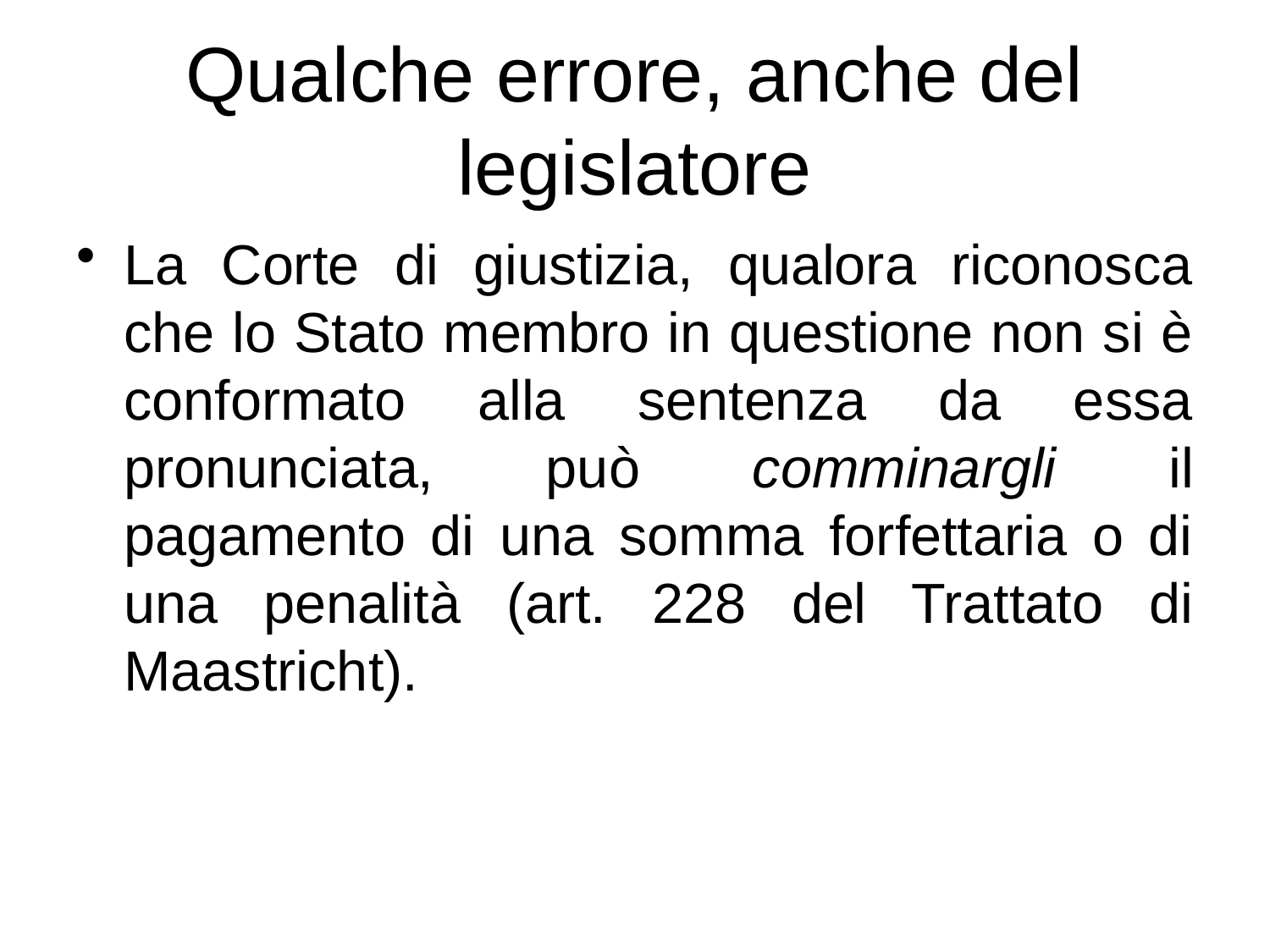

# Qualche errore, anche del legislatore
La Corte di giustizia, qualora riconosca che lo Stato membro in questione non si è conformato alla sentenza da essa pronunciata, può comminargli il pagamento di una somma forfettaria o di una penalità (art. 228 del Trattato di Maastricht).